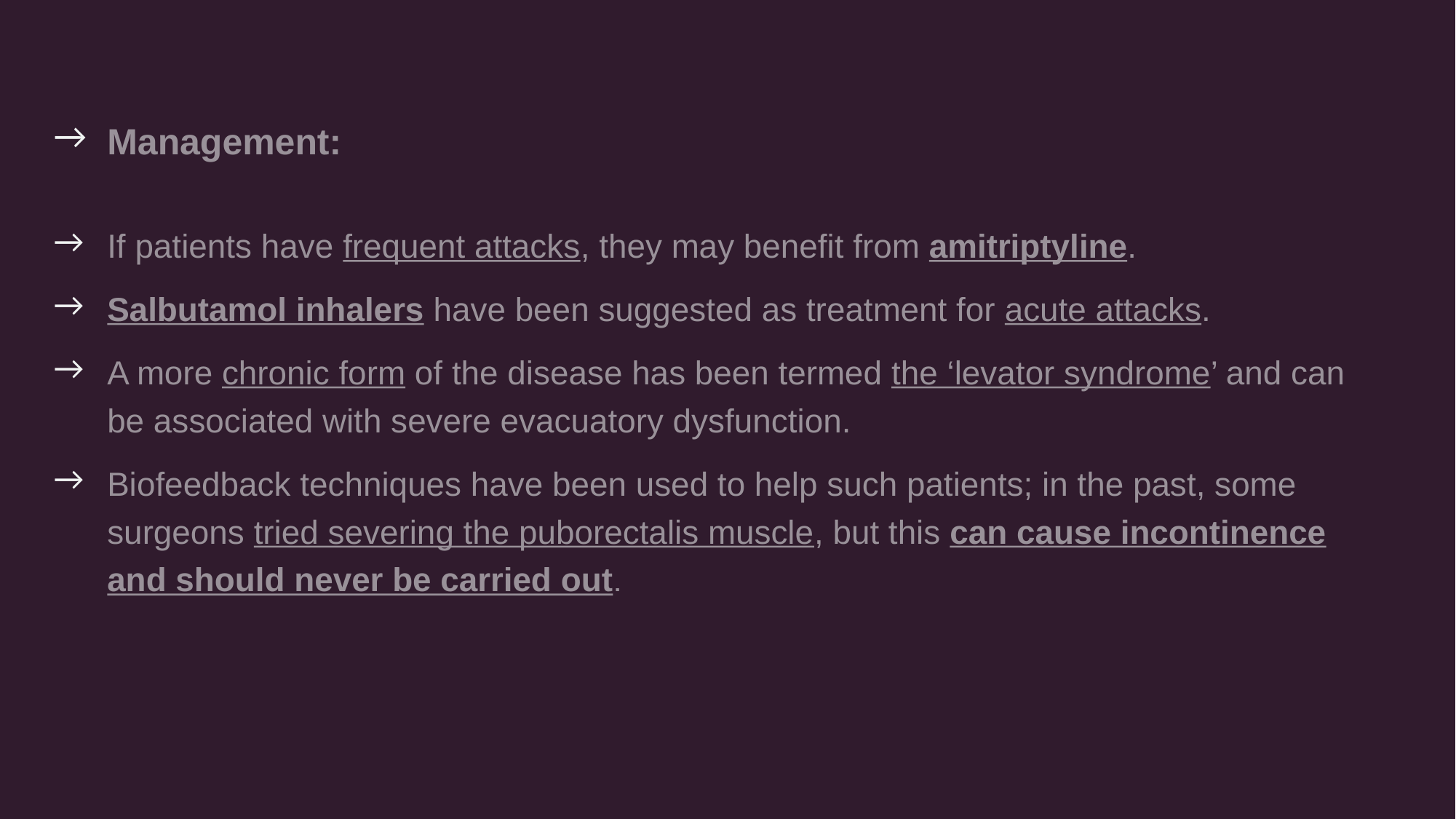

Management:
If patients have frequent attacks, they may benefit from amitriptyline.
Salbutamol inhalers have been suggested as treatment for acute attacks.
A more chronic form of the disease has been termed the ‘levator syndrome’ and can be associated with severe evacuatory dysfunction.
Biofeedback techniques have been used to help such patients; in the past, some surgeons tried severing the puborectalis muscle, but this can cause incontinence and should never be carried out.